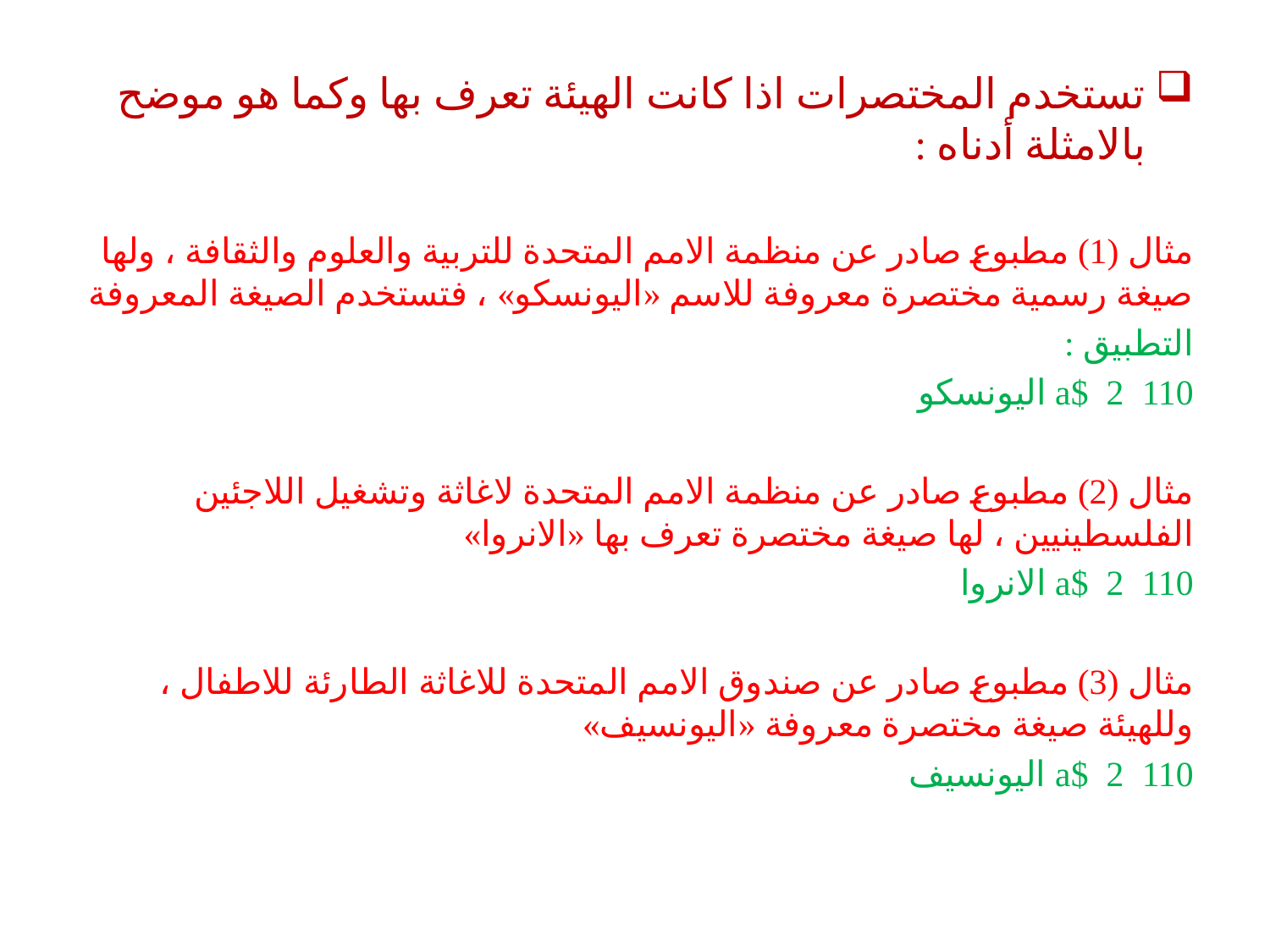

# تستخدم المختصرات اذا كانت الهيئة تعرف بها وكما هو موضح بالامثلة أدناه :
مثال (1) مطبوع صادر عن منظمة الامم المتحدة للتربية والعلوم والثقافة ، ولها صيغة رسمية مختصرة معروفة للاسم «اليونسكو» ، فتستخدم الصيغة المعروفة
التطبيق :
110  2  $a اليونسكو

مثال (2) مطبوع صادر عن منظمة الامم المتحدة لاغاثة وتشغيل اللاجئين الفلسطينيين ، لها صيغة مختصرة تعرف بها «الانروا»
110  2  $a الانروا

مثال (3) مطبوع صادر عن صندوق الامم المتحدة للاغاثة الطارئة للاطفال ، وللهيئة صيغة مختصرة معروفة «اليونسيف»
110  2  $a اليونسيف